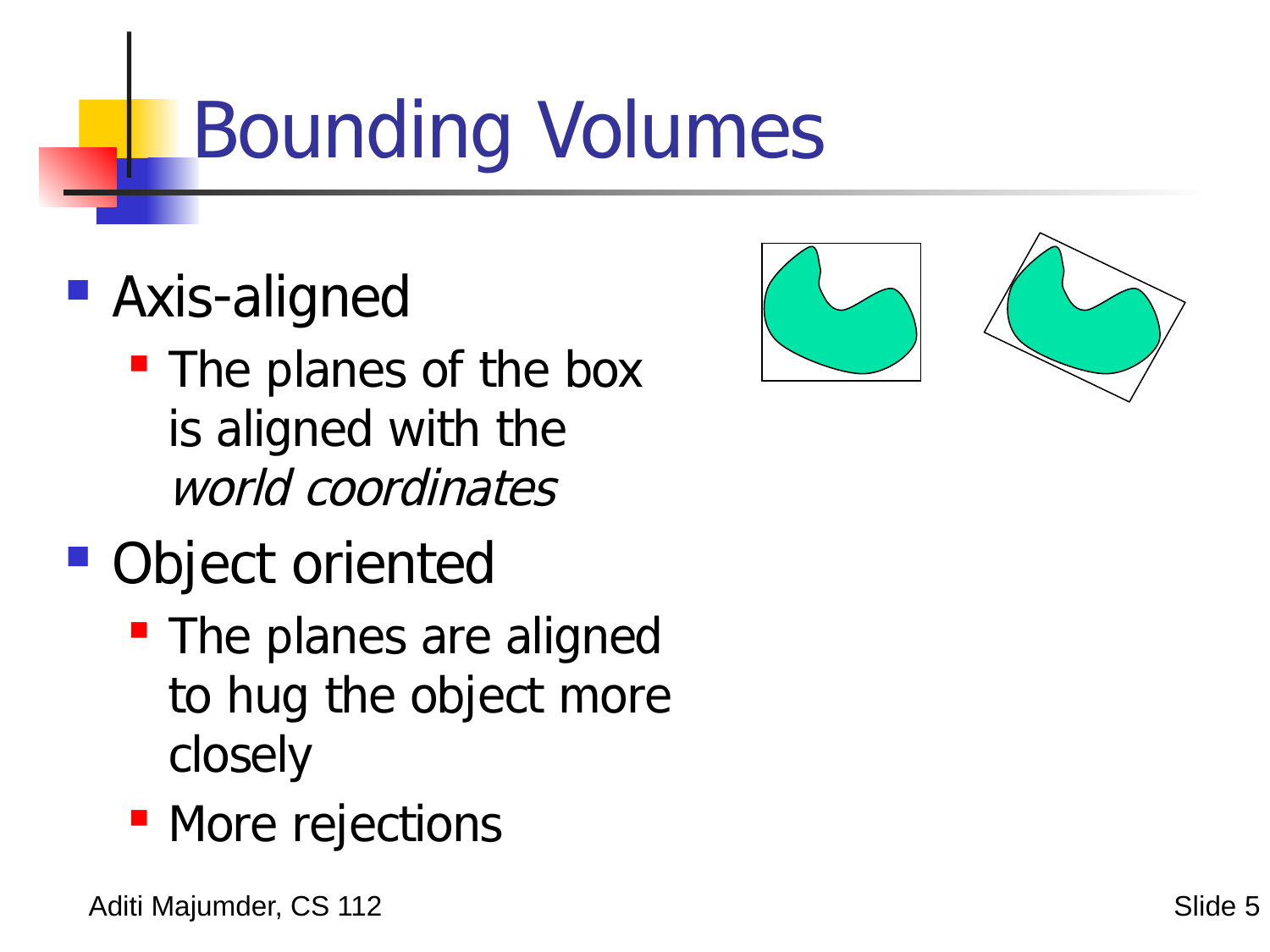

# Bounding Volumes

Axis-aligned
The planes of the box is aligned with the world coordinates
Object oriented
The planes are aligned to hug the object more closely
More rejections